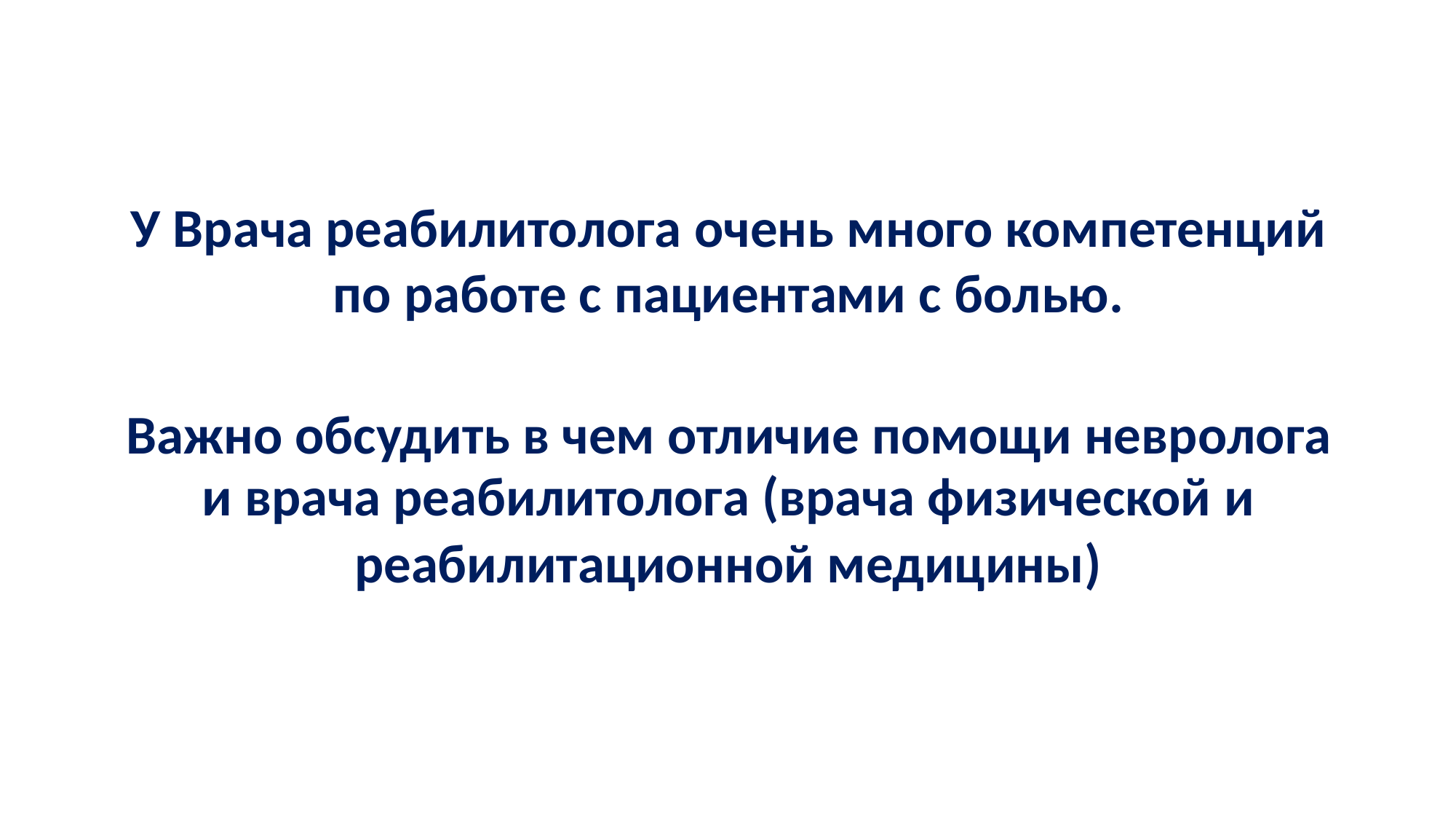

У Врача реабилитолога очень много компетенций
по работе с пациентами с болью.

Важно обсудить в чем отличие помощи невролога и врача реабилитолога (врача физической и
реабилитационной медицины)